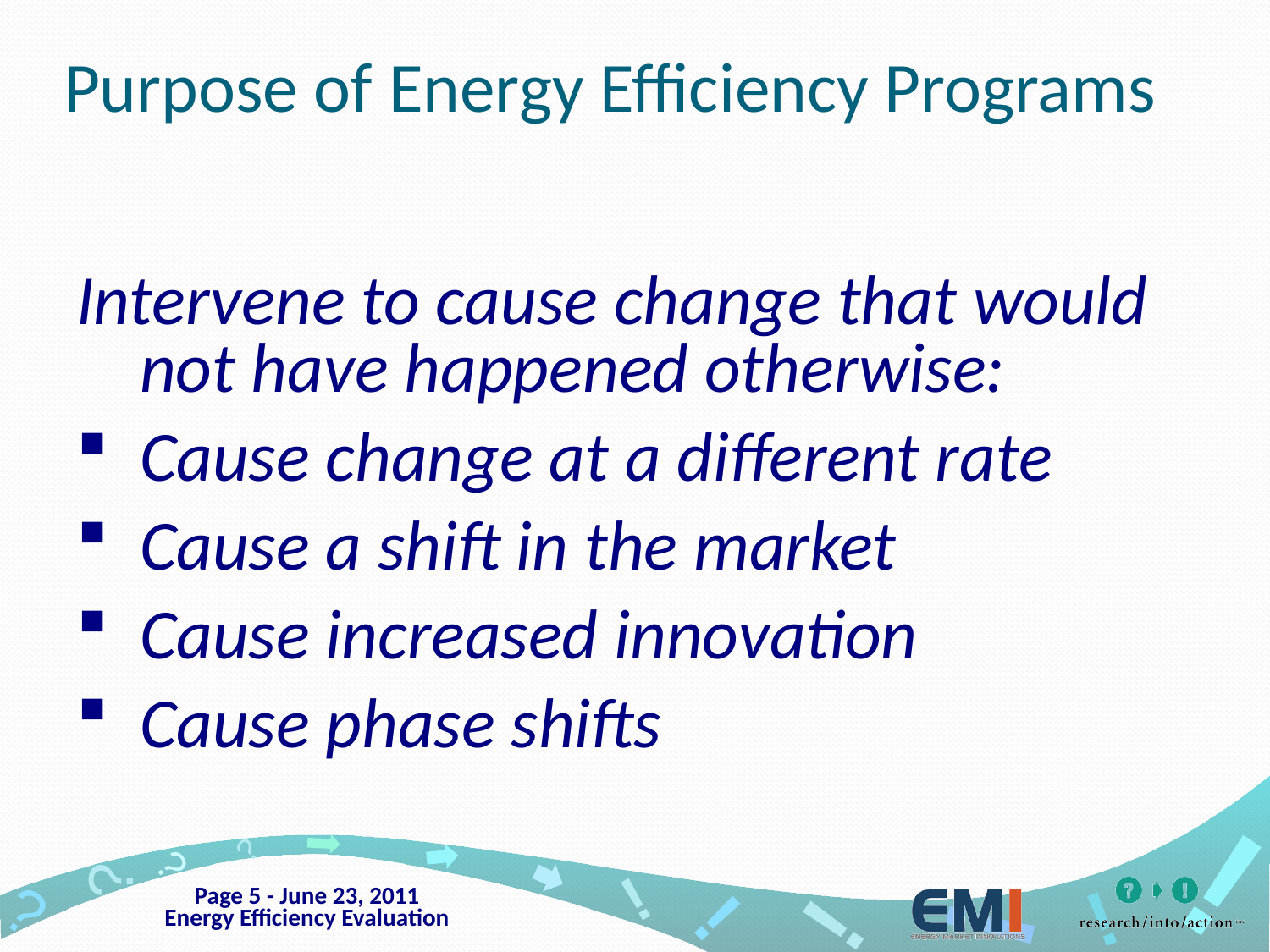

# Purpose of Energy Efficiency Programs

Intervene to cause change that would not have happened otherwise:
Cause change at a different rate
Cause a shift in the market
Cause increased innovation
Cause phase shifts